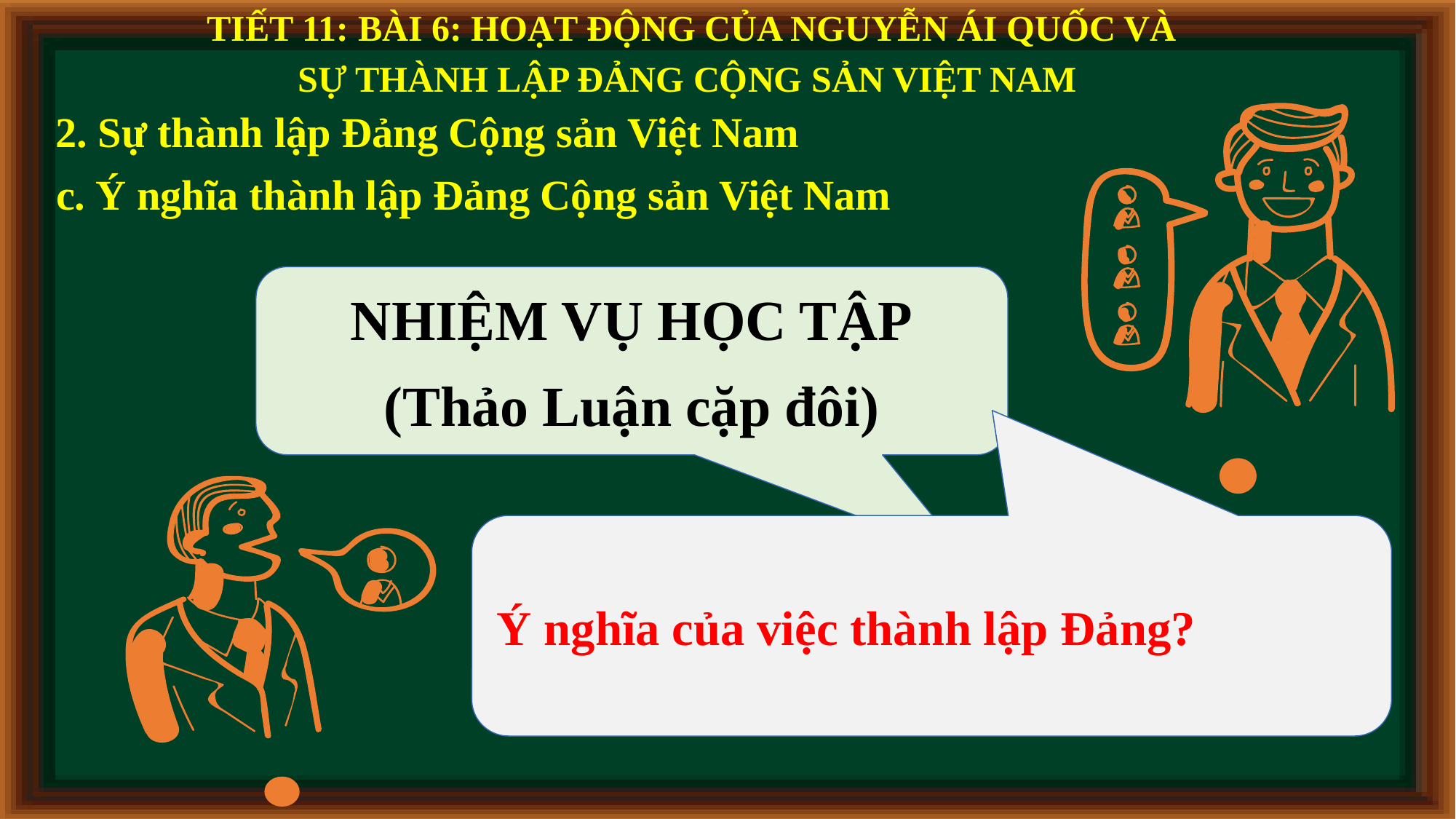

TIẾT 11: BÀI 6: HOẠT ĐỘNG CỦA NGUYỄN ÁI QUỐC VÀ
 SỰ THÀNH LẬP ĐẢNG CỘNG SẢN VIỆT NAM
2. Sự thành lập Đảng Cộng sản Việt Nam

c. Ý nghĩa thành lập Đảng Cộng sản Việt Nam
NHIỆM VỤ HỌC TẬP
(Thảo Luận cặp đôi)

Ý nghĩa của việc thành lập Đảng?